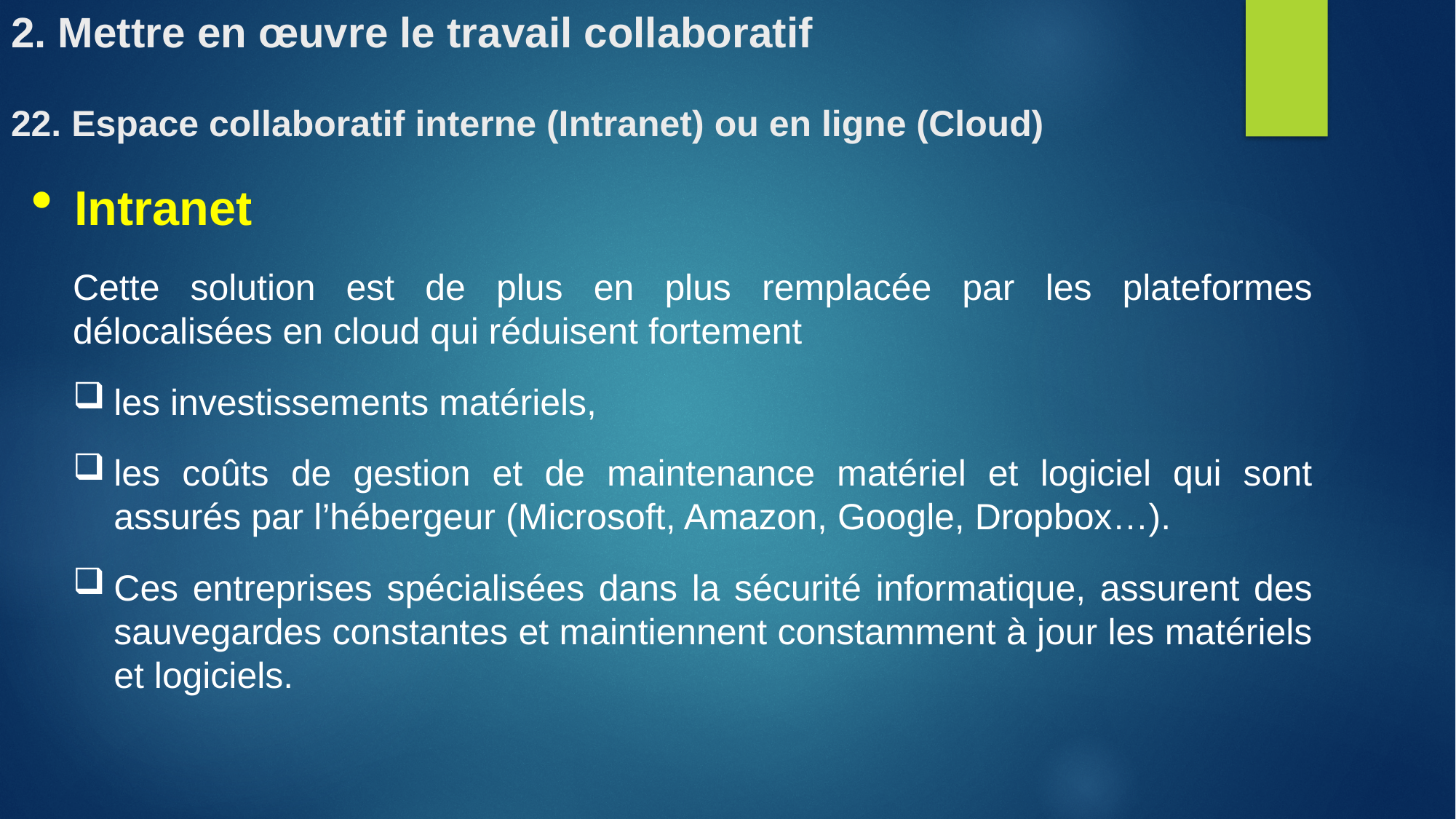

# 2. Mettre en œuvre le travail collaboratif 22. Espace collaboratif interne (Intranet) ou en ligne (Cloud)
Intranet
Cette solution est de plus en plus remplacée par les plateformes délocalisées en cloud qui réduisent fortement
les investissements matériels,
les coûts de gestion et de maintenance matériel et logiciel qui sont assurés par l’hébergeur (Microsoft, Amazon, Google, Dropbox…).
Ces entreprises spécialisées dans la sécurité informatique, assurent des sauvegardes constantes et maintiennent constamment à jour les matériels et logiciels.